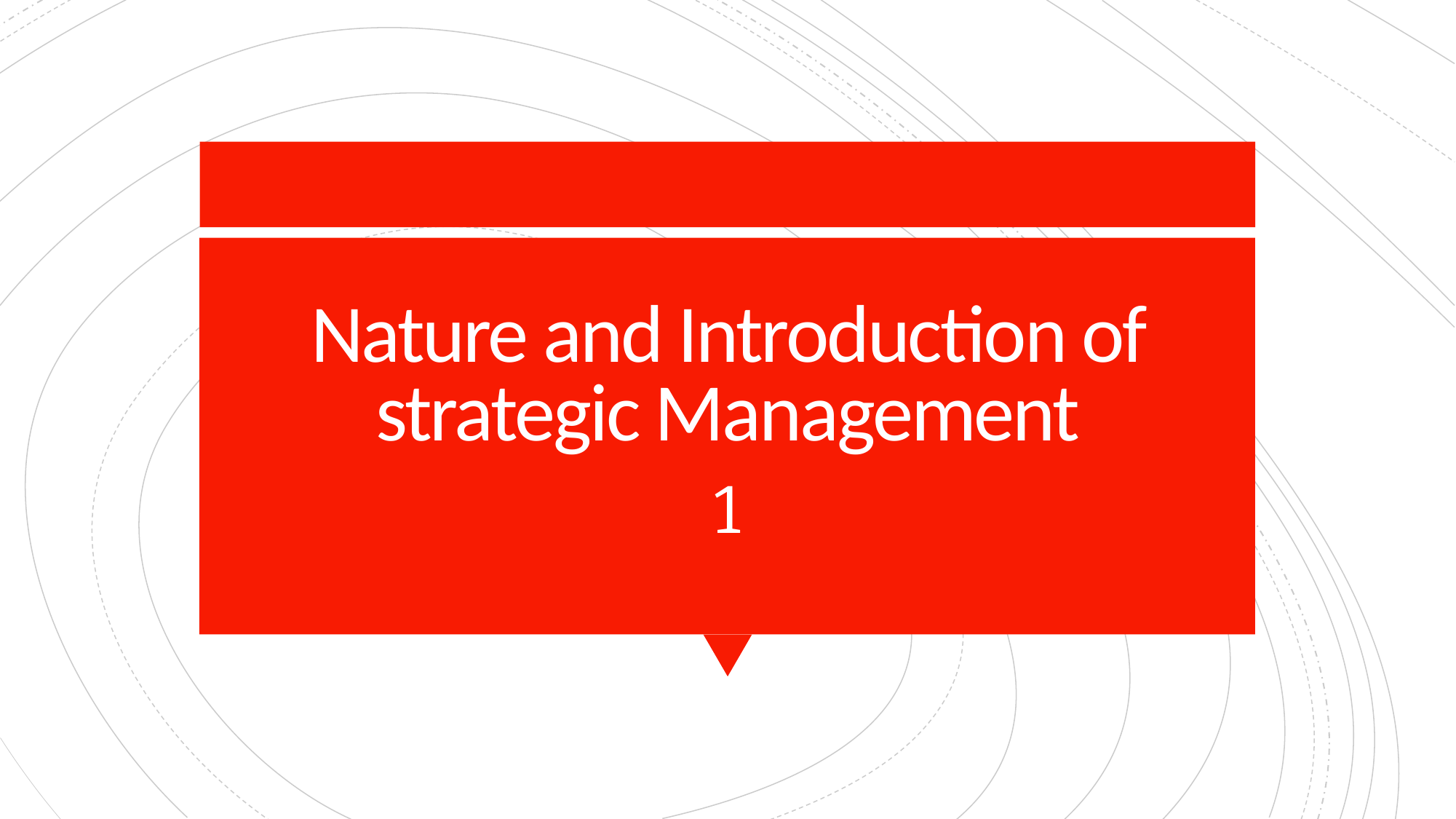

# Nature and Introduction of strategic Management
1